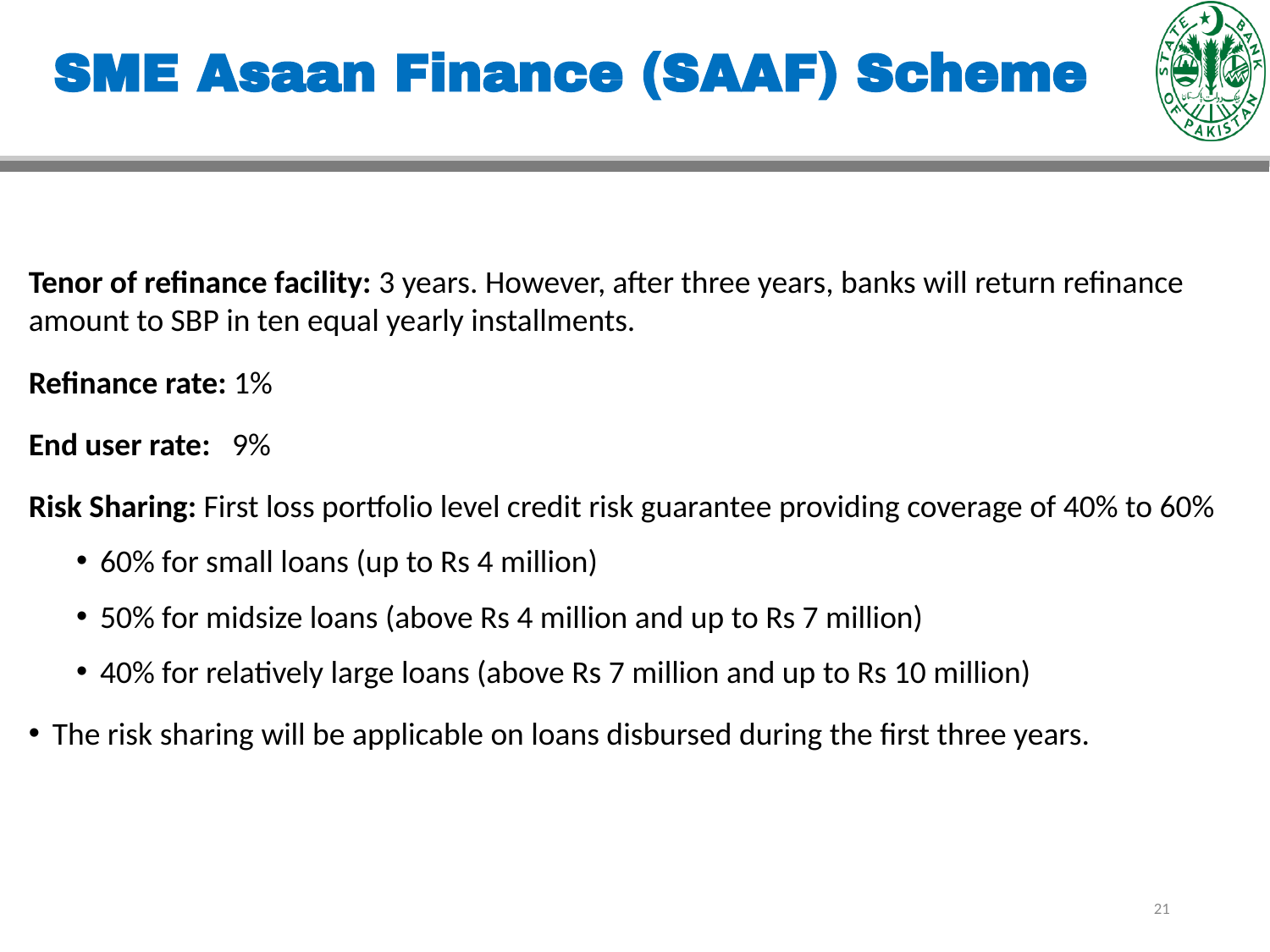

SME Asaan Finance (SAAF) Scheme
Tenor of refinance facility: 3 years. However, after three years, banks will return refinance amount to SBP in ten equal yearly installments.
Refinance rate: 1%
End user rate:   9%
Risk Sharing: First loss portfolio level credit risk guarantee providing coverage of 40% to 60%
60% for small loans (up to Rs 4 million)
50% for midsize loans (above Rs 4 million and up to Rs 7 million)
40% for relatively large loans (above Rs 7 million and up to Rs 10 million)
The risk sharing will be applicable on loans disbursed during the first three years.

21